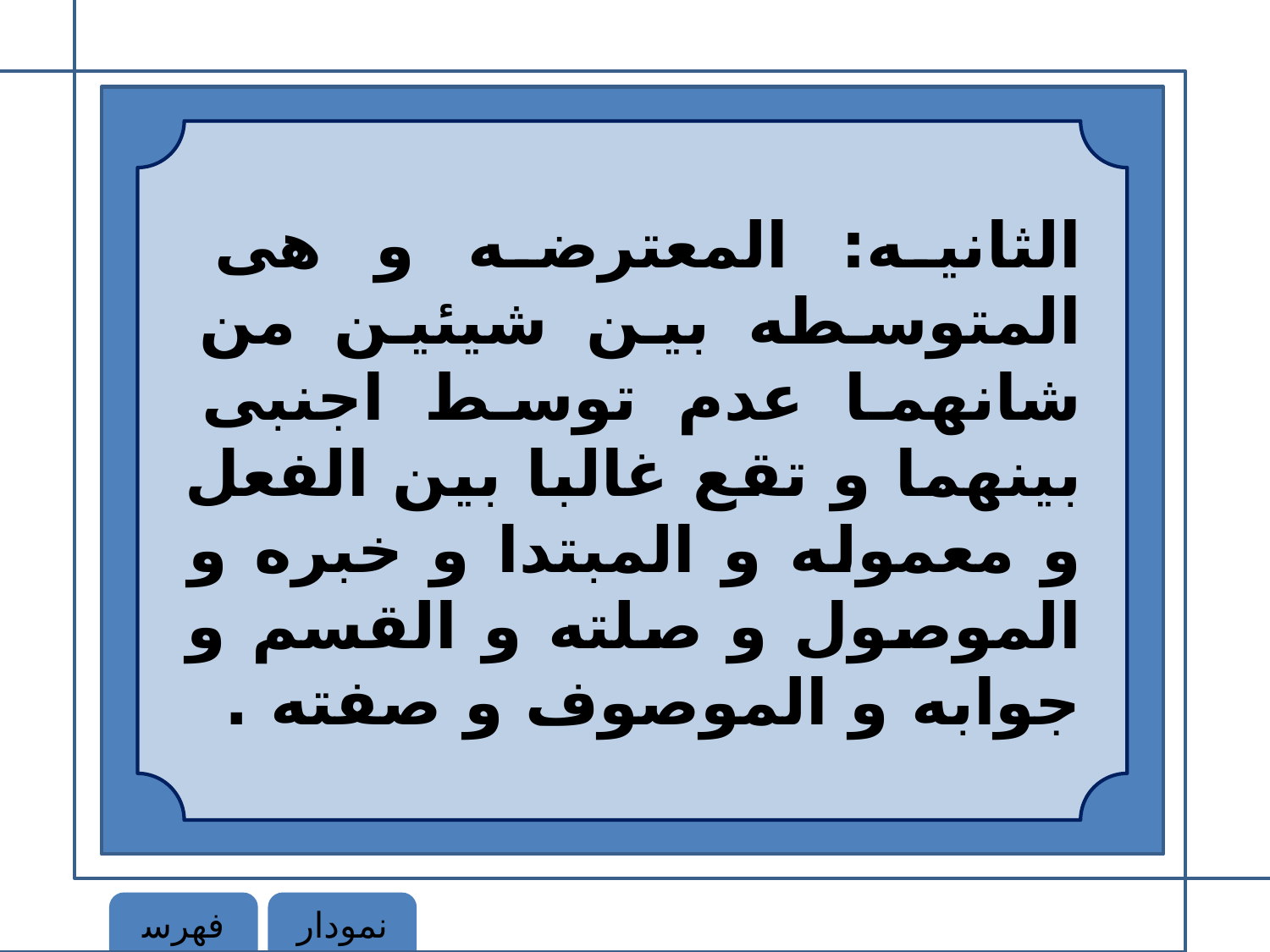

الثانيه: المعترضه و هى المتوسطه بين شيئين من شانهما عدم توسط اجنبى بينهما و تقع غالبا بين الفعل و معموله و المبتدا و خبره و الموصول و صلته و القسم و جوابه و الموصوف و صفته .
فهرست
نمودار